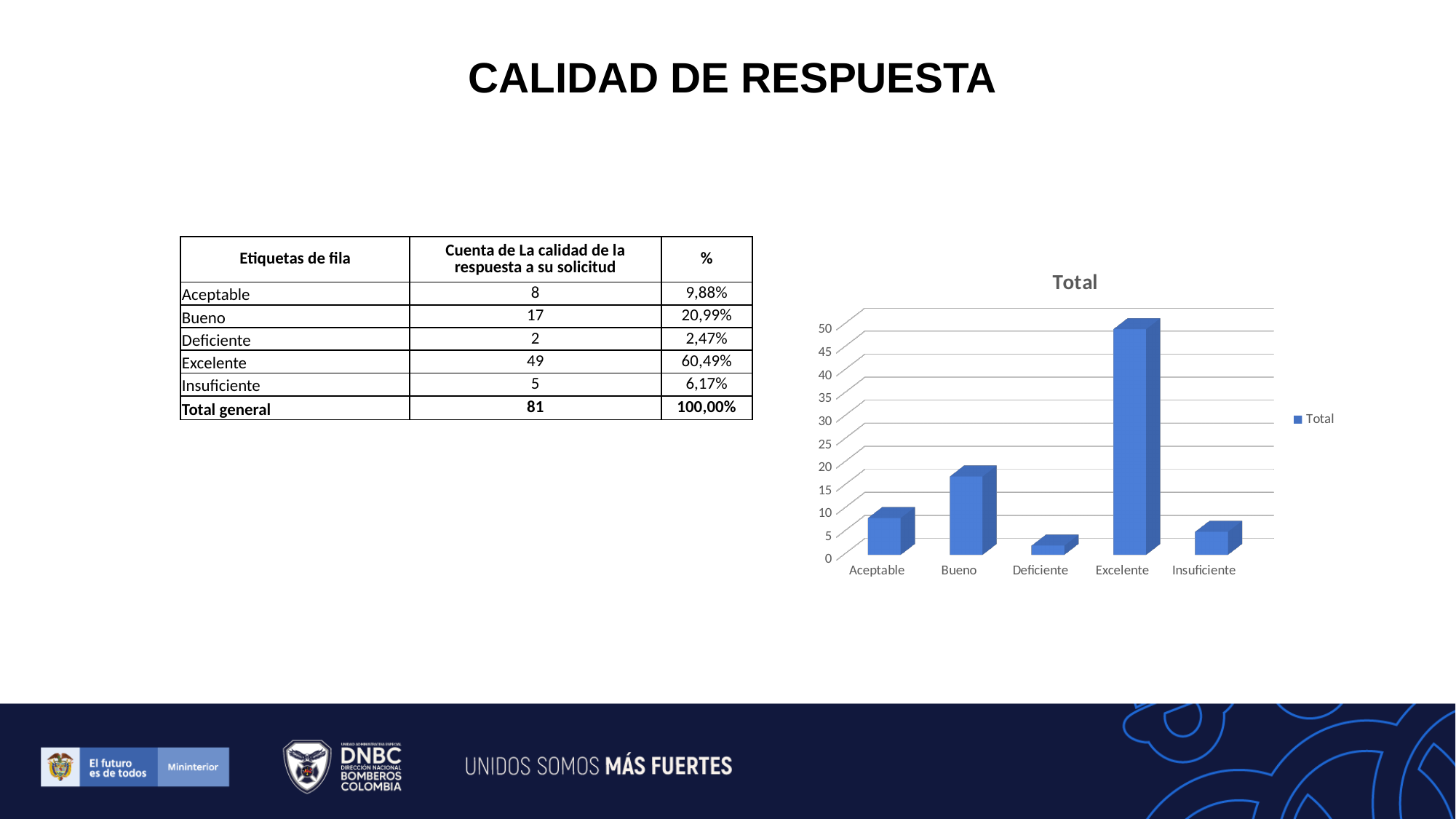

CALIDAD DE RESPUESTA
| Etiquetas de fila | Cuenta de La calidad de la respuesta a su solicitud | % |
| --- | --- | --- |
| Aceptable | 8 | 9,88% |
| Bueno | 17 | 20,99% |
| Deficiente | 2 | 2,47% |
| Excelente | 49 | 60,49% |
| Insuficiente | 5 | 6,17% |
| Total general | 81 | 100,00% |

[unsupported chart]